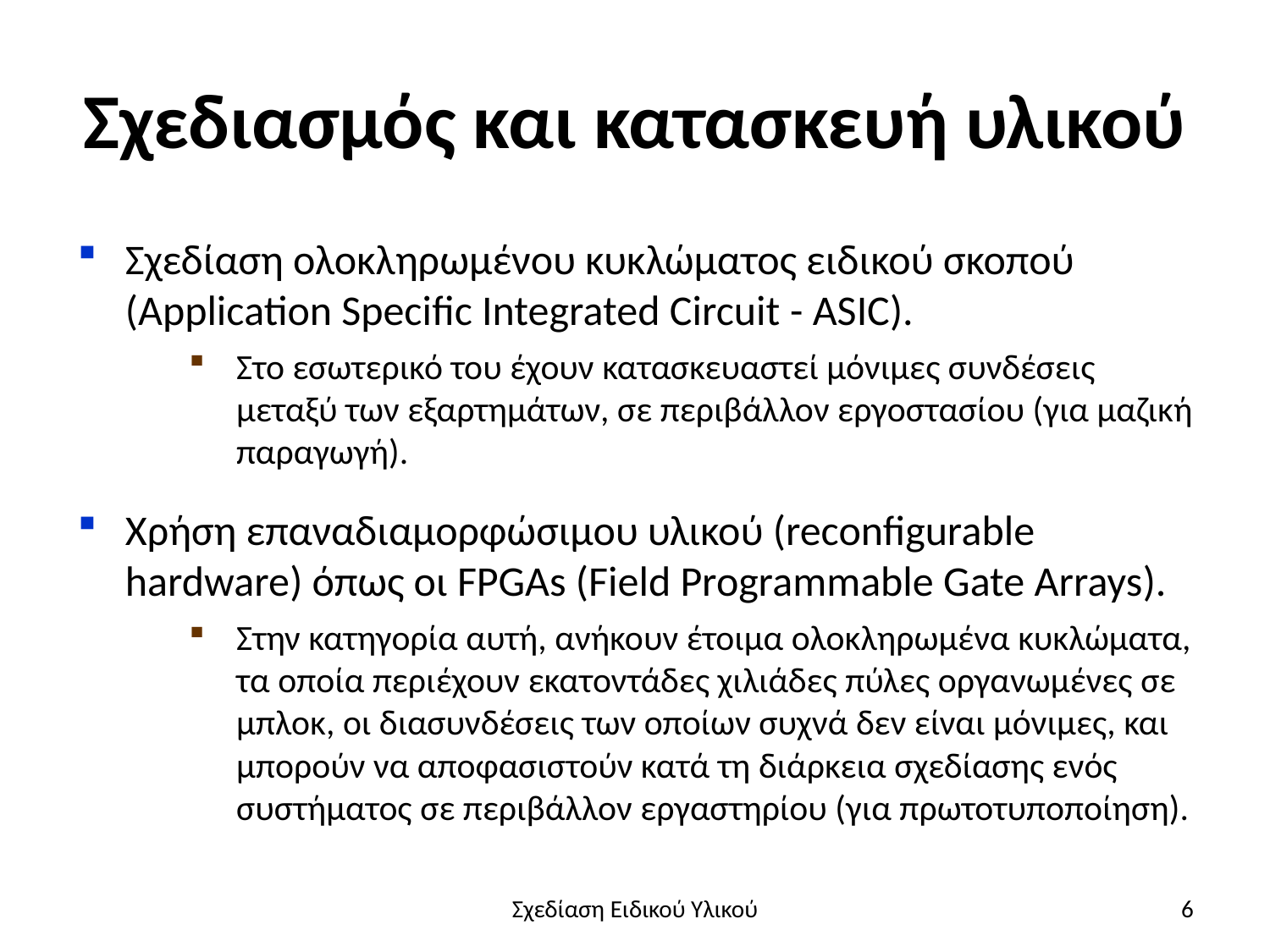

# Σχεδιασμός και κατασκευή υλικού

Σχεδίαση ολοκληρωμένου κυκλώματος ειδικού σκοπού (Application Specific Integrated Circuit - ASIC).
Στο εσωτερικό του έχουν κατασκευαστεί μόνιμες συνδέσεις μεταξύ των εξαρτημάτων, σε περιβάλλον εργοστασίου (για μαζική παραγωγή).
Χρήση επαναδιαμορφώσιμου υλικού (reconfigurable hardware) όπως οι FPGAs (Field Programmable Gate Arrays).
Στην κατηγορία αυτή, ανήκουν έτοιμα ολοκληρωμένα κυκλώματα, τα οποία περιέχουν εκατοντάδες χιλιάδες πύλες οργανωμένες σε μπλοκ, οι διασυνδέσεις των οποίων συχνά δεν είναι μόνιμες, και μπορούν να αποφασιστούν κατά τη διάρκεια σχεδίασης ενός συστήματος σε περιβάλλον εργαστηρίου (για πρωτοτυποποίηση).

Σχεδίαση Ειδικού Υλικού
6